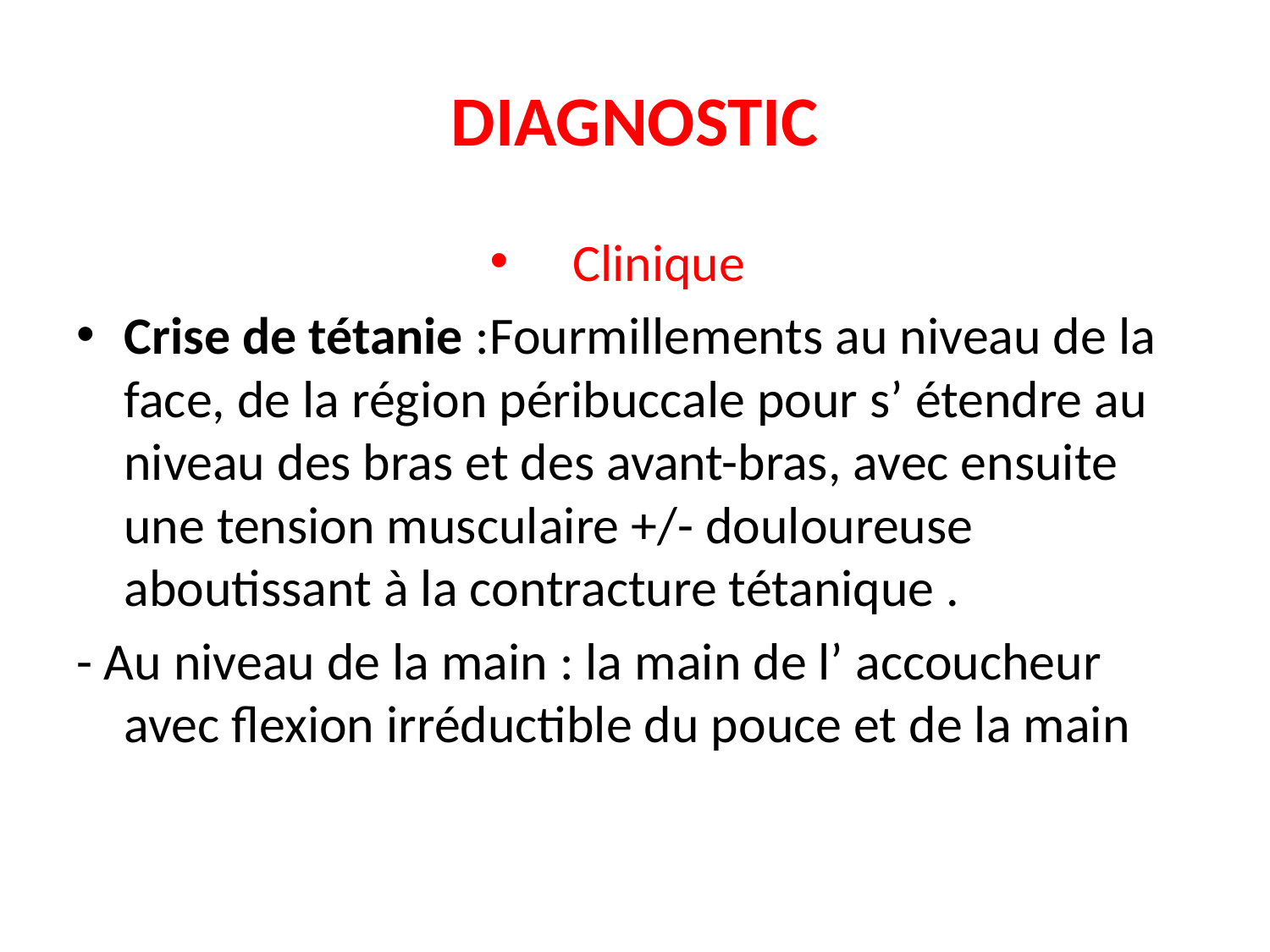

# DIAGNOSTIC
Clinique
Crise de tétanie :Fourmillements au niveau de la face, de la région péribuccale pour s’ étendre au niveau des bras et des avant-bras, avec ensuite une tension musculaire +/- douloureuse aboutissant à la contracture tétanique .
- Au niveau de la main : la main de l’ accoucheur avec flexion irréductible du pouce et de la main